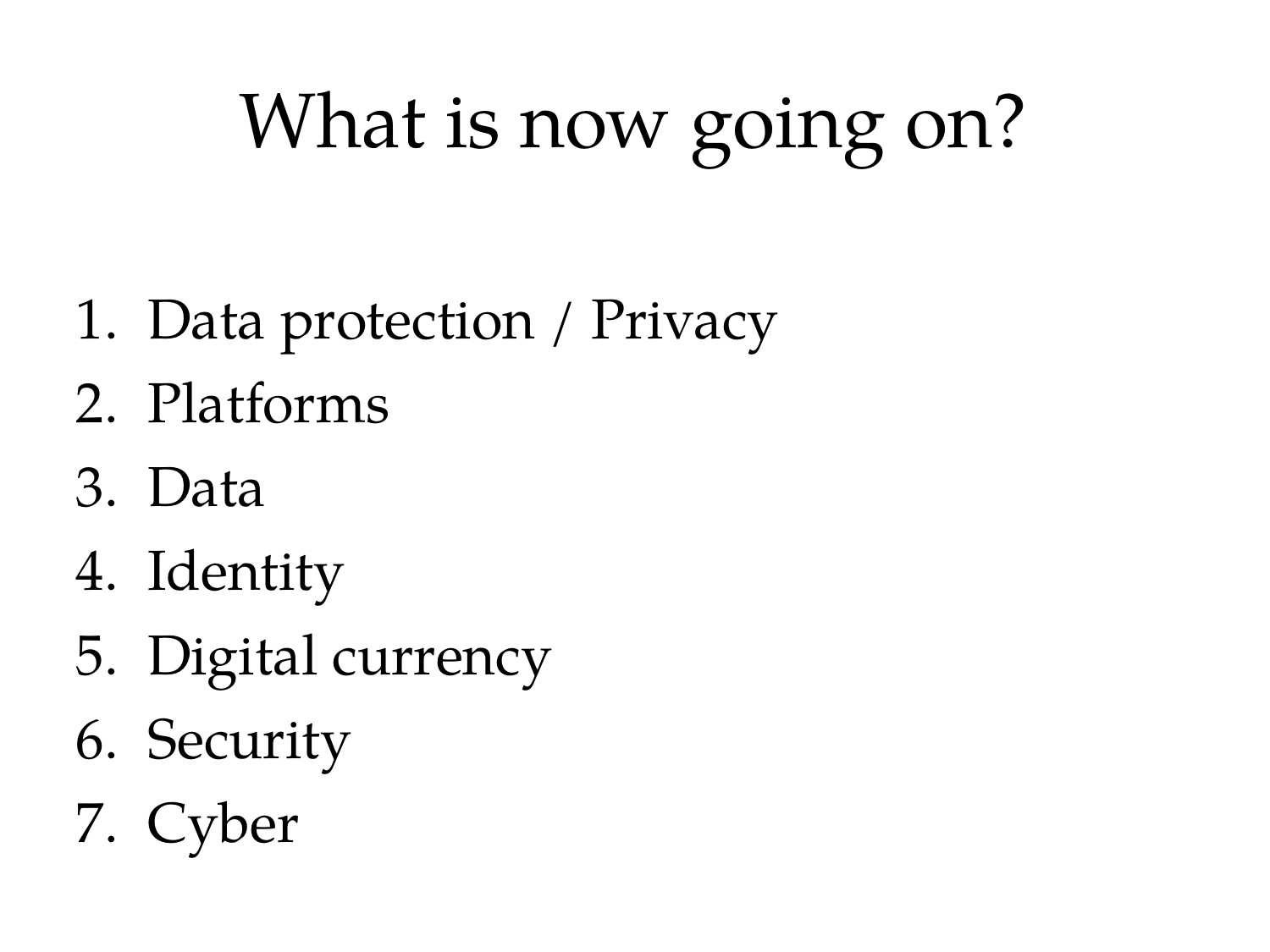

What is now going on?
Data protection / Privacy
Platforms
Data
Identity
Digital currency
Security
Cyber